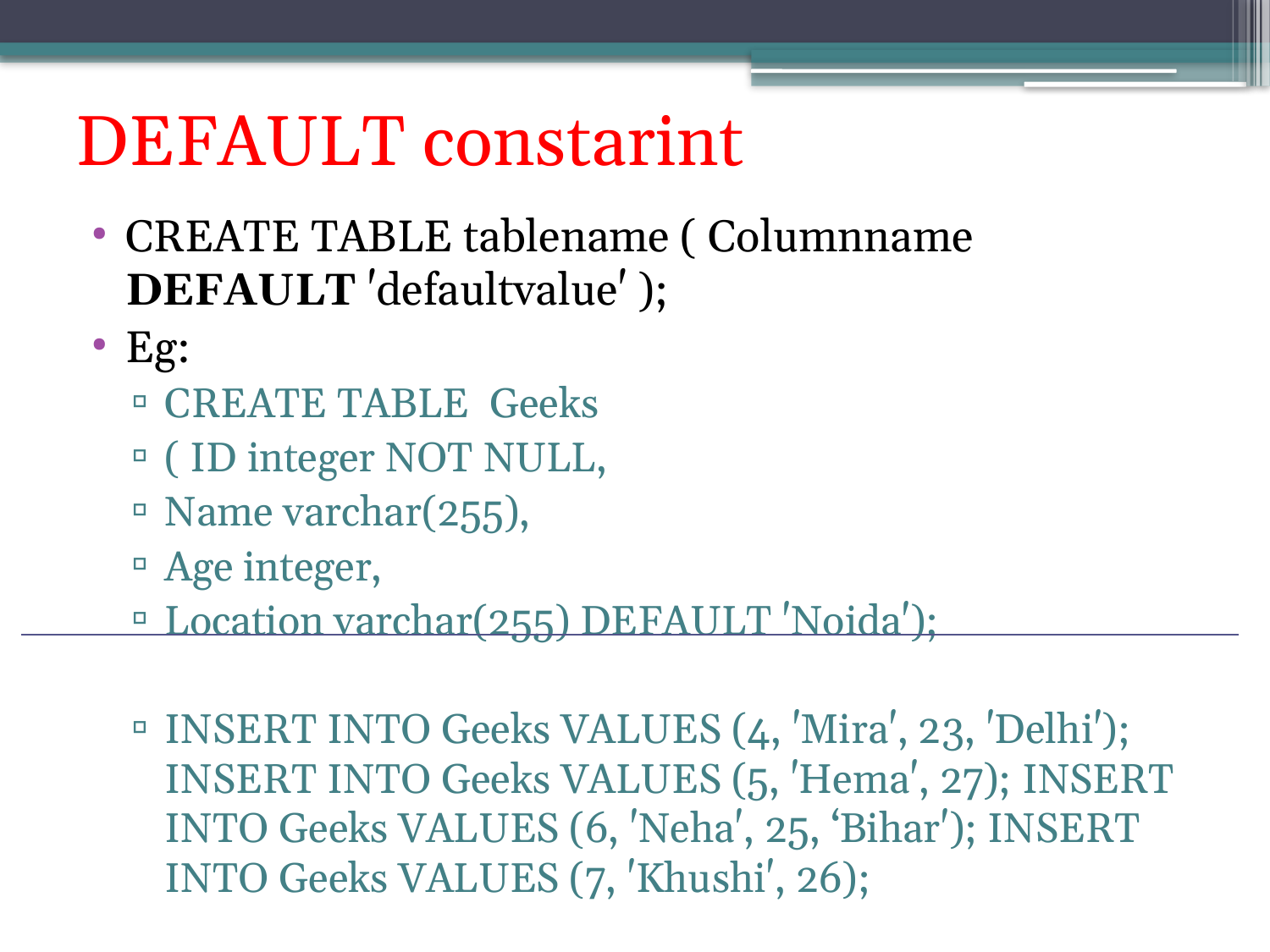

# DEFAULT constarint
CREATE TABLE tablename ( Columnname DEFAULT 'defaultvalue' );
Eg:
CREATE TABLE  Geeks
( ID integer NOT NULL,
Name varchar(255),
Age integer,
Location varchar(255) DEFAULT 'Noida');

INSERT INTO Geeks VALUES (4, 'Mira', 23, 'Delhi'); INSERT INTO Geeks VALUES (5, 'Hema', 27); INSERT INTO Geeks VALUES (6, 'Neha', 25, ‘Bihar'); INSERT INTO Geeks VALUES (7, 'Khushi', 26);